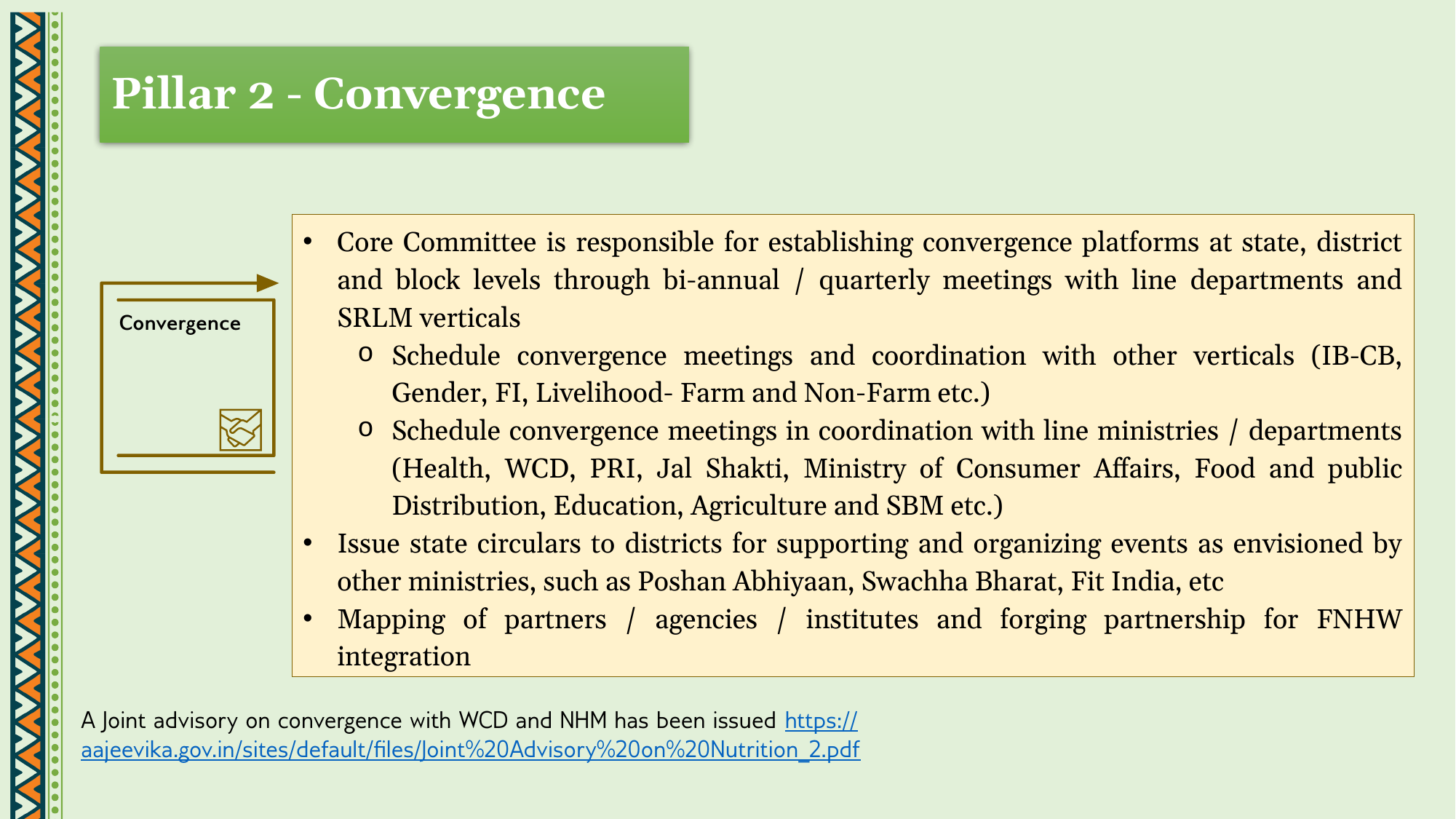

Pillar 2 - Convergence
Core Committee is responsible for establishing convergence platforms at state, district and block levels through bi-annual / quarterly meetings with line departments and SRLM verticals
Schedule convergence meetings and coordination with other verticals (IB-CB, Gender, FI, Livelihood- Farm and Non-Farm etc.)
Schedule convergence meetings in coordination with line ministries / departments (Health, WCD, PRI, Jal Shakti, Ministry of Consumer Affairs, Food and public Distribution, Education, Agriculture and SBM etc.)
Issue state circulars to districts for supporting and organizing events as envisioned by other ministries, such as Poshan Abhiyaan, Swachha Bharat, Fit India, etc
Mapping of partners / agencies / institutes and forging partnership for FNHW integration

Convergence

A Joint advisory on convergence with WCD and NHM has been issued https://aajeevika.gov.in/sites/default/files/Joint%20Advisory%20on%20Nutrition_2.pdf